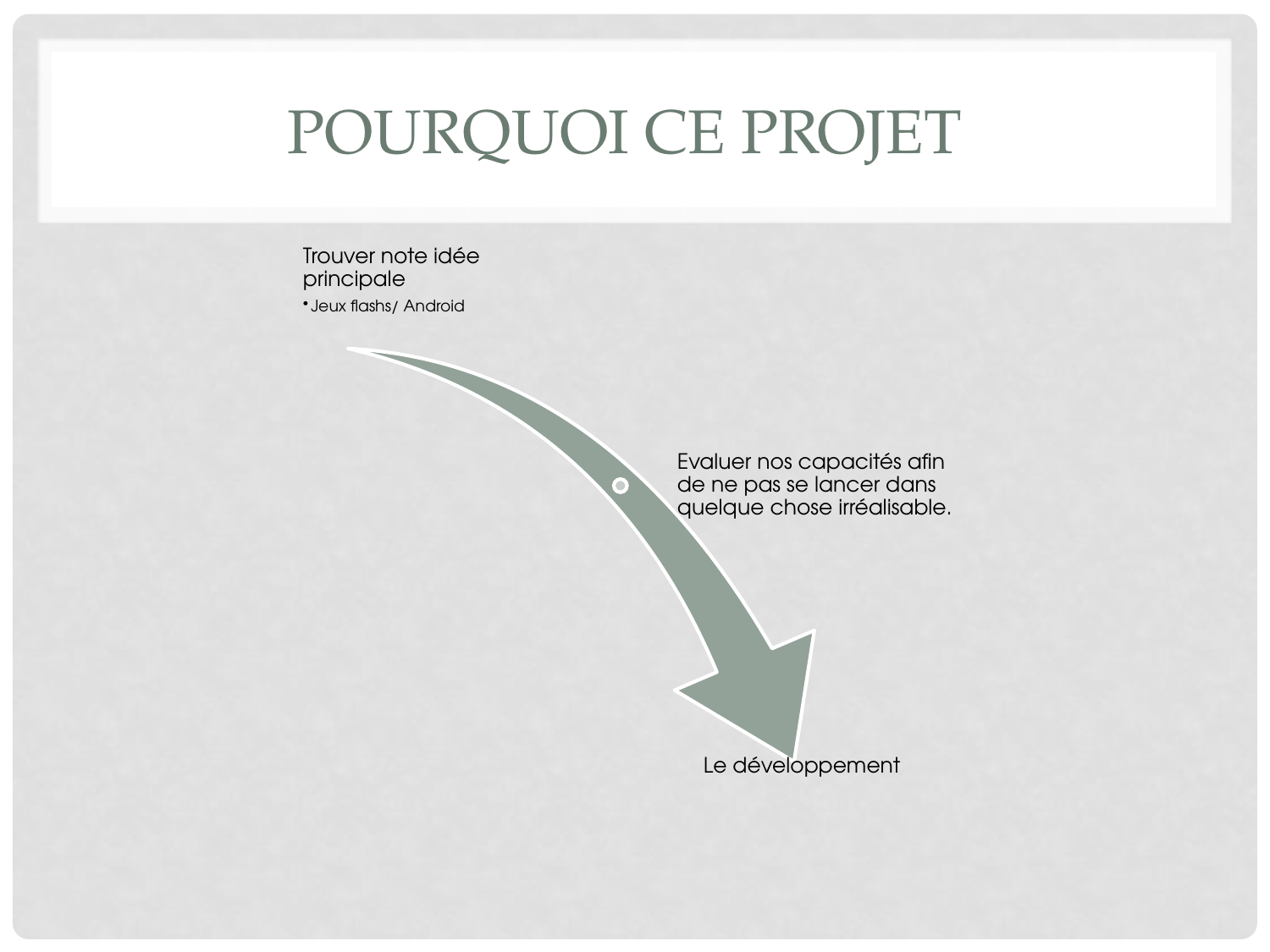

# Pourquoi ce projet
Trouver note idée principale
Jeux flashs/ Android
Evaluer nos capacités afin de ne pas se lancer dans quelque chose irréalisable.
Le développement